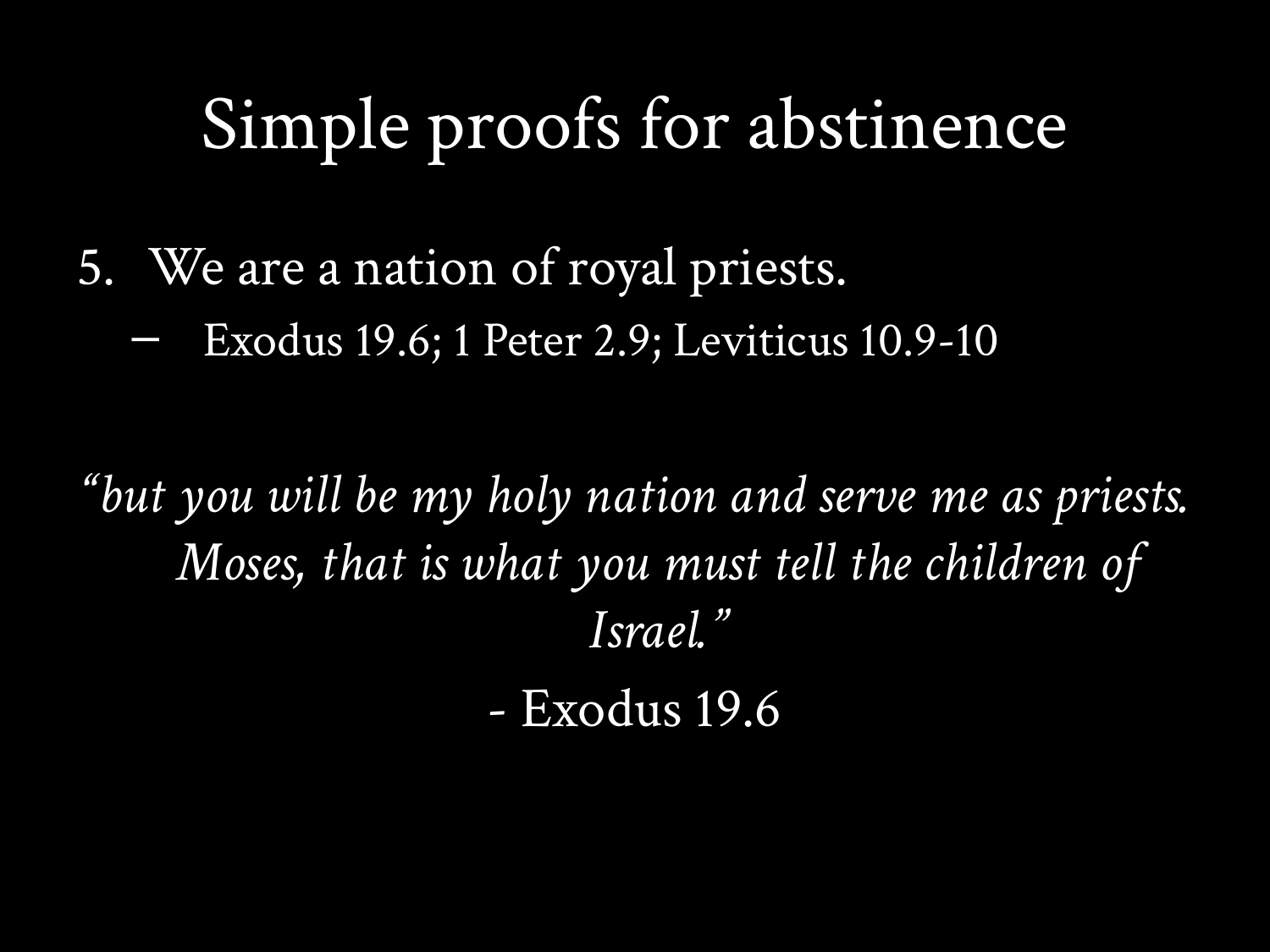

# Simple proofs for abstinence
We are a nation of royal priests.
Exodus 19.6; 1 Peter 2.9; Leviticus 10.9-10

“but you will be my holy nation and serve me as priests. Moses, that is what you must tell the children of Israel.”
- Exodus 19.6